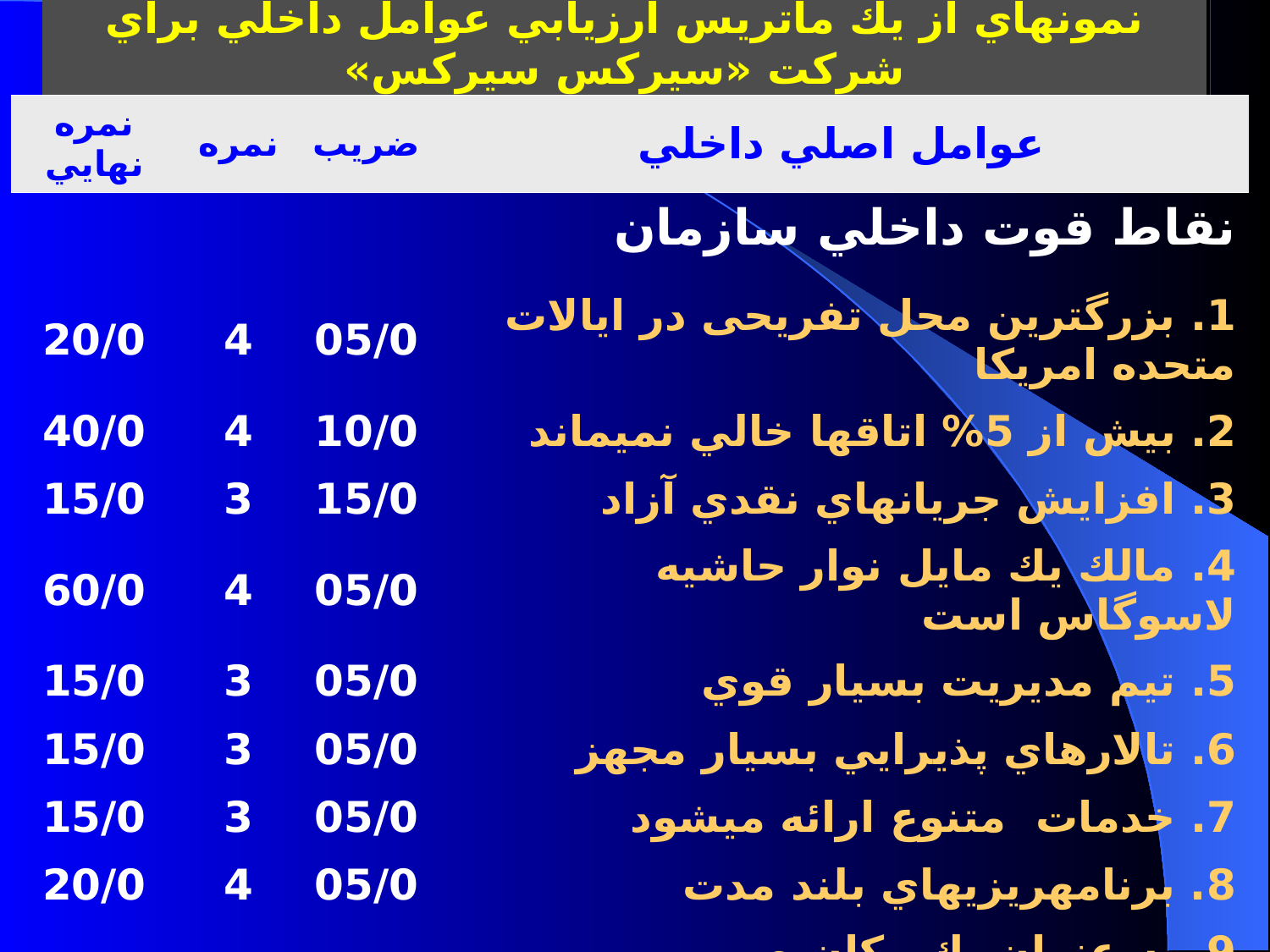

نمونه‏اي از يك ماتريس ارزيابي عوامل داخلي براي شركت «سيركس سيركس»
| نمره نهايي | نمره | ضريب | عوامل اصلي داخلي |
| --- | --- | --- | --- |
|  |  |  | نقاط قوت داخلي سازمان |
| 20/0 | 4 | 05/0 | 1. بزرگترين محل تفریحی در ايالات متحده امريكا |
| 40/0 | 4 | 10/0 | 2. بيش از 5% اتاق‏ها خالي نمي‏ماند |
| 15/0 | 3 | 15/0 | 3. افزايش جريان‏هاي نقدي آزاد |
| 60/0 | 4 | 05/0 | 4. مالك يك مايل نوار حاشيه لاس‏وگاس است |
| 15/0 | 3 | 05/0 | 5. تيم مديريت بسيار قوي |
| 15/0 | 3 | 05/0 | 6. تالارهاي پذيرايي بسيار مجهز |
| 15/0 | 3 | 05/0 | 7. خدمات متنوع ارائه مي‏شود |
| 20/0 | 4 | 05/0 | 8. برنامه‏ريزي‏هاي بلند مدت |
| 15/0 | 3 | 05/0 | 9. به عنوان يك مكان صميمي و خانوادگي شهرت دارد. |
| 15/0 | 3 | 05/0 | 10. نسبت‏هاي مالي |